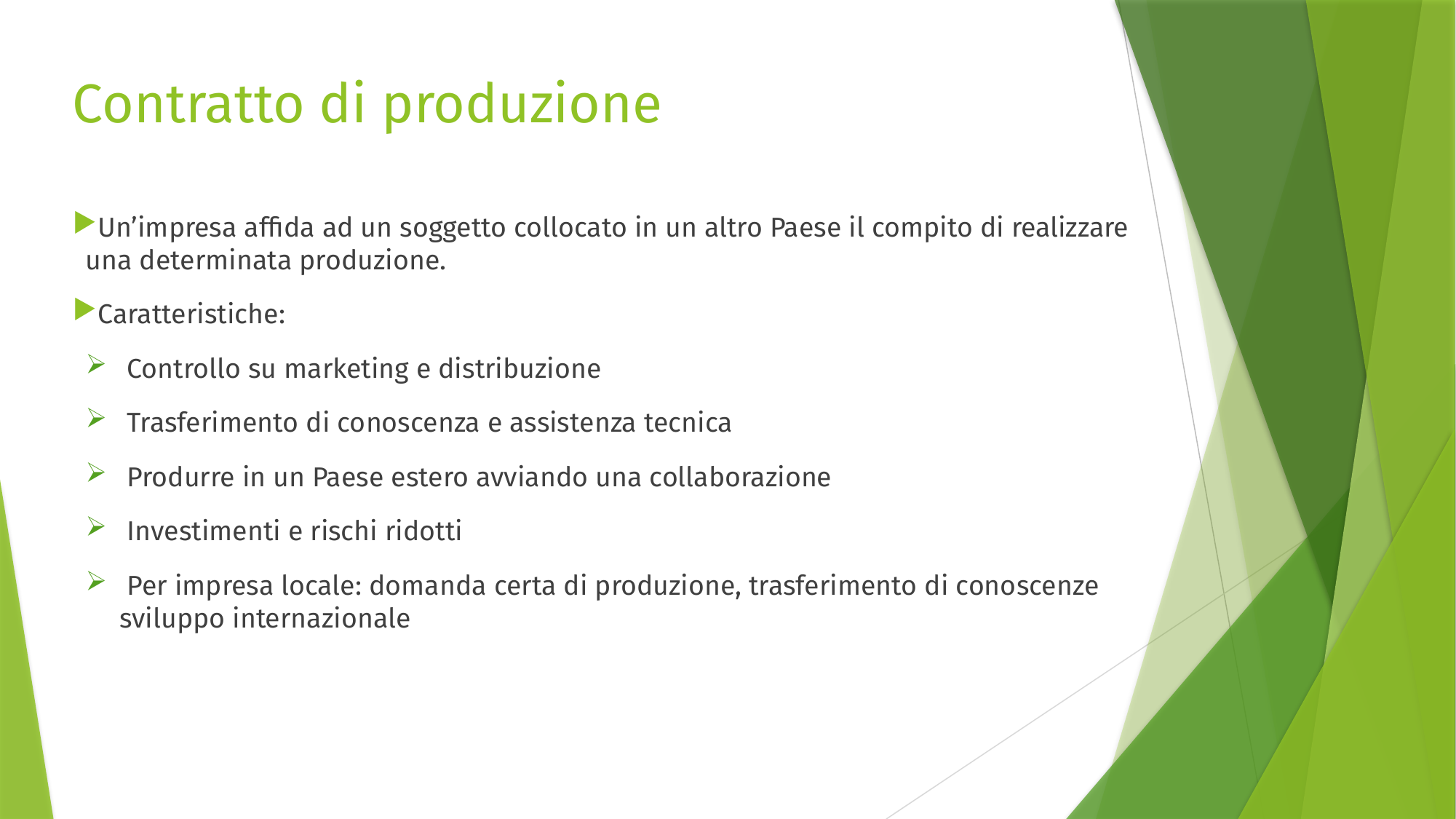

# Contratto di produzione
Un’impresa affida ad un soggetto collocato in un altro Paese il compito di realizzare una determinata produzione.
Caratteristiche:
 Controllo su marketing e distribuzione
 Trasferimento di conoscenza e assistenza tecnica
 Produrre in un Paese estero avviando una collaborazione
 Investimenti e rischi ridotti
 Per impresa locale: domanda certa di produzione, trasferimento di conoscenze   sviluppo internazionale